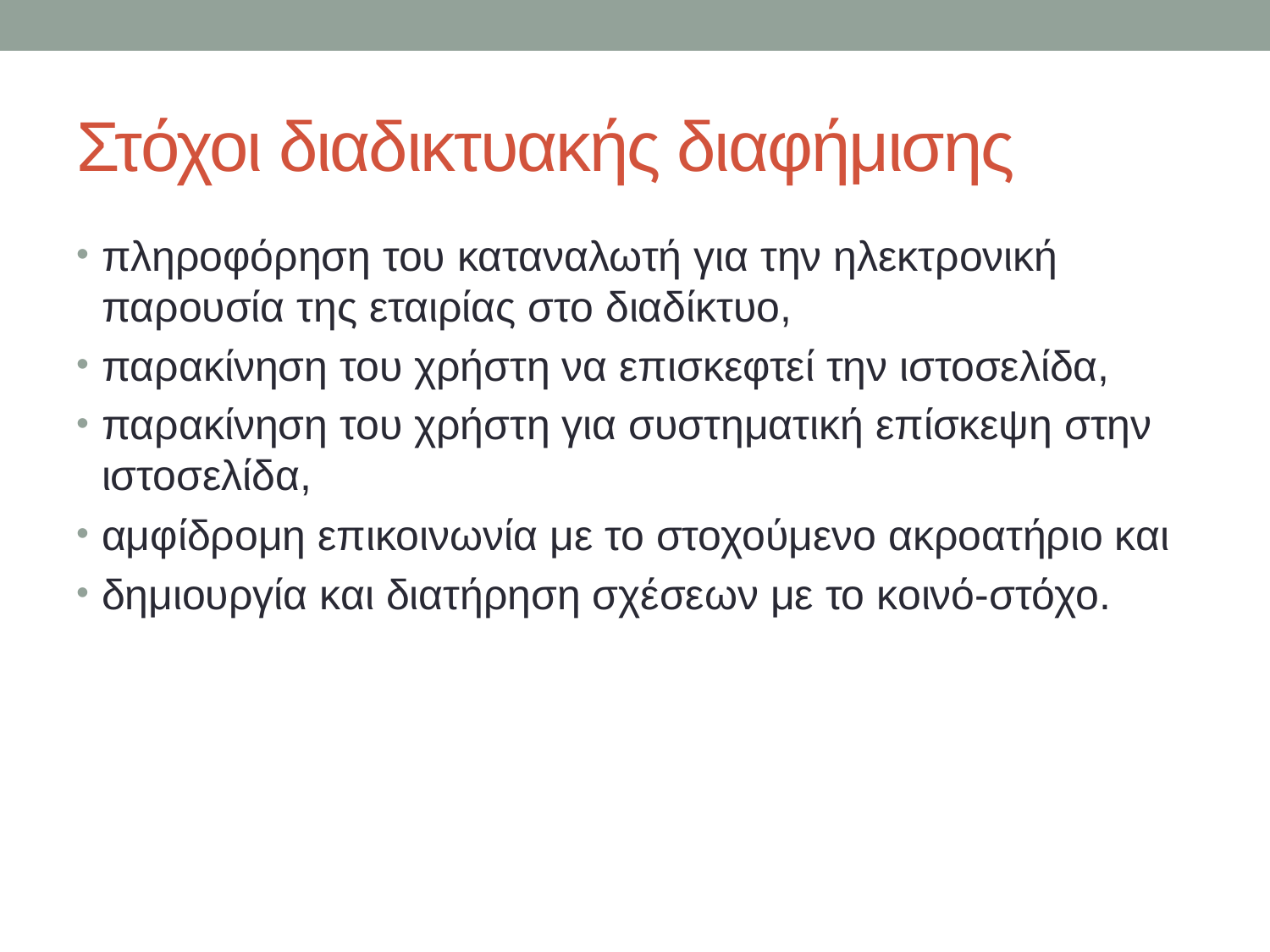

# Στόχοι διαδικτυακής διαφήμισης
πληροφόρηση του καταναλωτή για την ηλεκτρονική παρουσία της εταιρίας στο διαδίκτυο,
παρακίνηση του χρήστη να επισκεφτεί την ιστοσελίδα,
παρακίνηση του χρήστη για συστηματική επίσκεψη στην ιστοσελίδα,
αμφίδρομη επικοινωνία με το στοχούμενο ακροατήριο και
δημιουργία και διατήρηση σχέσεων με το κοινό-στόχο.